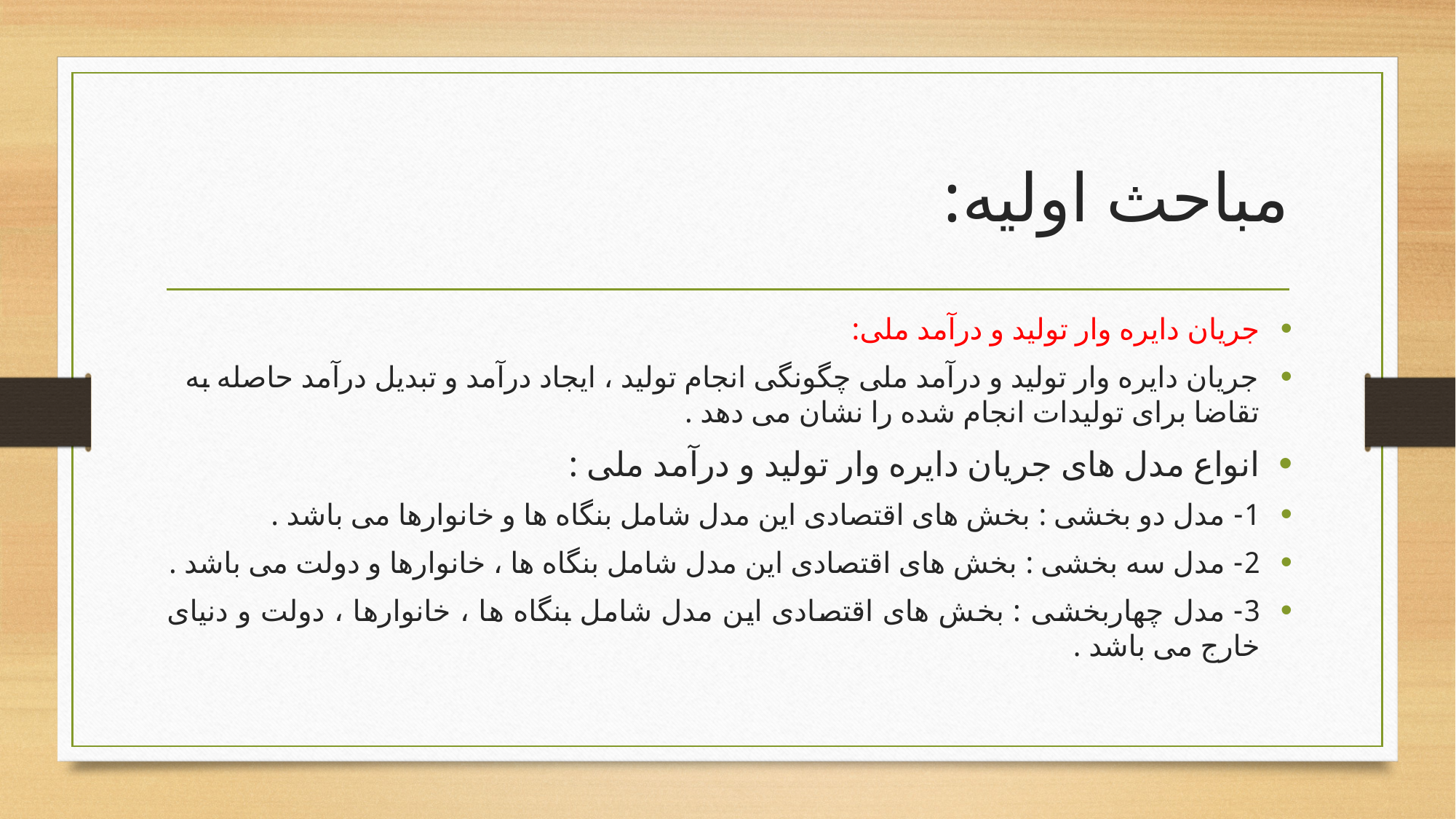

# مباحث اولیه:
جریان دایره وار تولید و درآمد ملی:
جریان دایره وار تولید و درآمد ملی چگونگی انجام تولید ، ایجاد درآمد و تبدیل درآمد حاصله به تقاضا برای تولیدات انجام شده را نشان می دهد .
انواع مدل های جریان دایره وار تولید و درآمد ملی :
1- مدل دو بخشی : بخش های اقتصادی این مدل شامل بنگاه ها و خانوارها می باشد .
2- مدل سه بخشی : بخش های اقتصادی این مدل شامل بنگاه ها ، خانوارها و دولت می باشد .
3- مدل چهاربخشی : بخش های اقتصادی این مدل شامل بنگاه ها ، خانوارها ، دولت و دنیای خارج می باشد .